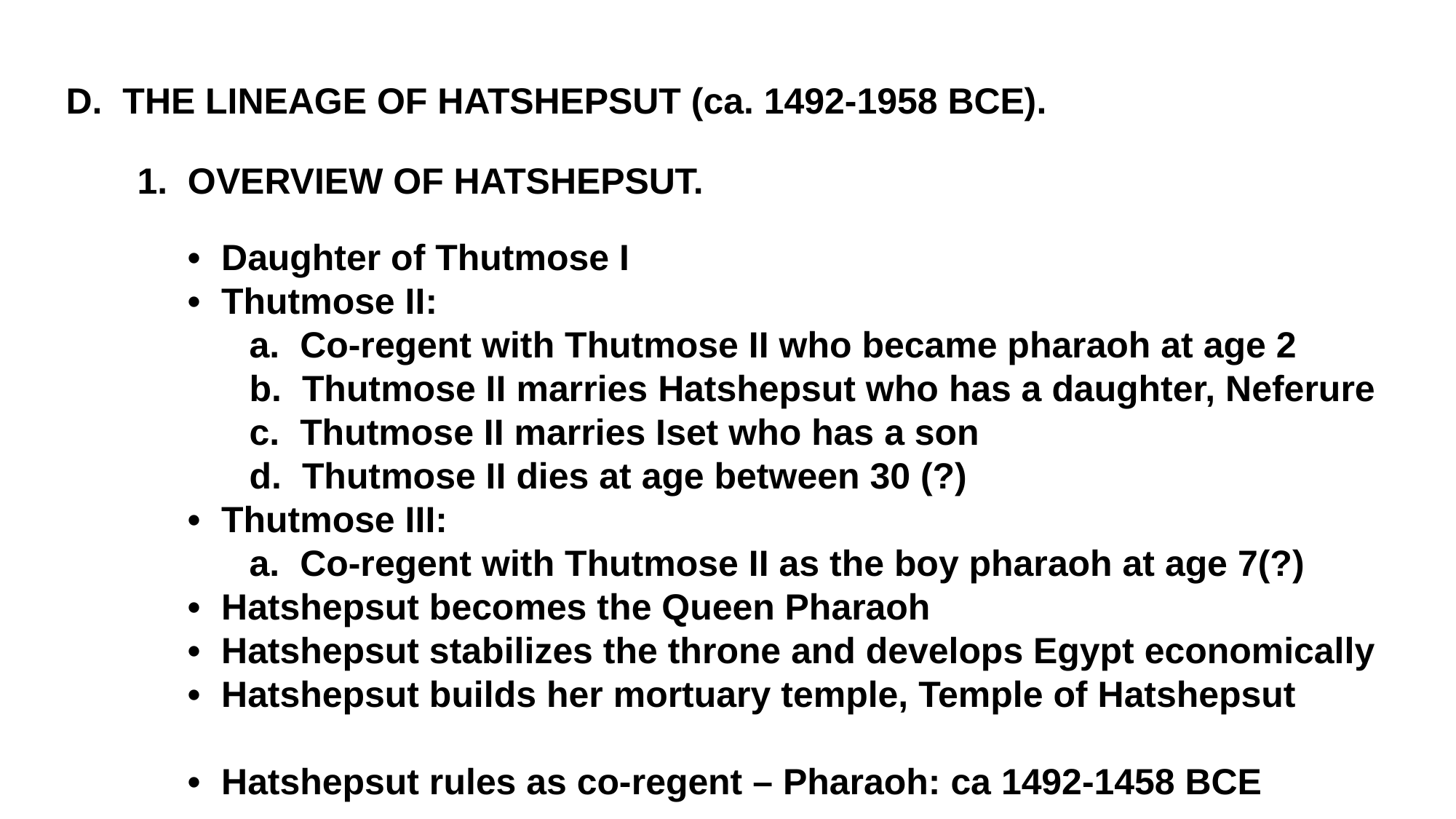

D.  THE LINEAGE OF HATSHEPSUT (ca. 1492-1958 BCE).

       1.  OVERVIEW OF HATSHEPSUT.

            •  Daughter of Thutmose I
            •  Thutmose II:
                  a.  Co-regent with Thutmose II who became pharaoh at age 2
                  b.  Thutmose II marries Hatshepsut who has a daughter, Neferure
                  c.  Thutmose II marries Iset who has a son
                  d.  Thutmose II dies at age between 30 (?)
            •  Thutmose III:
                  a.  Co-regent with Thutmose II as the boy pharaoh at age 7(?)
            •  Hatshepsut becomes the Queen Pharaoh
            •  Hatshepsut stabilizes the throne and develops Egypt economically
            •  Hatshepsut builds her mortuary temple, Temple of Hatshepsut
            •  Hatshepsut rules as co-regent – Pharaoh: ca 1492-1458 BCE